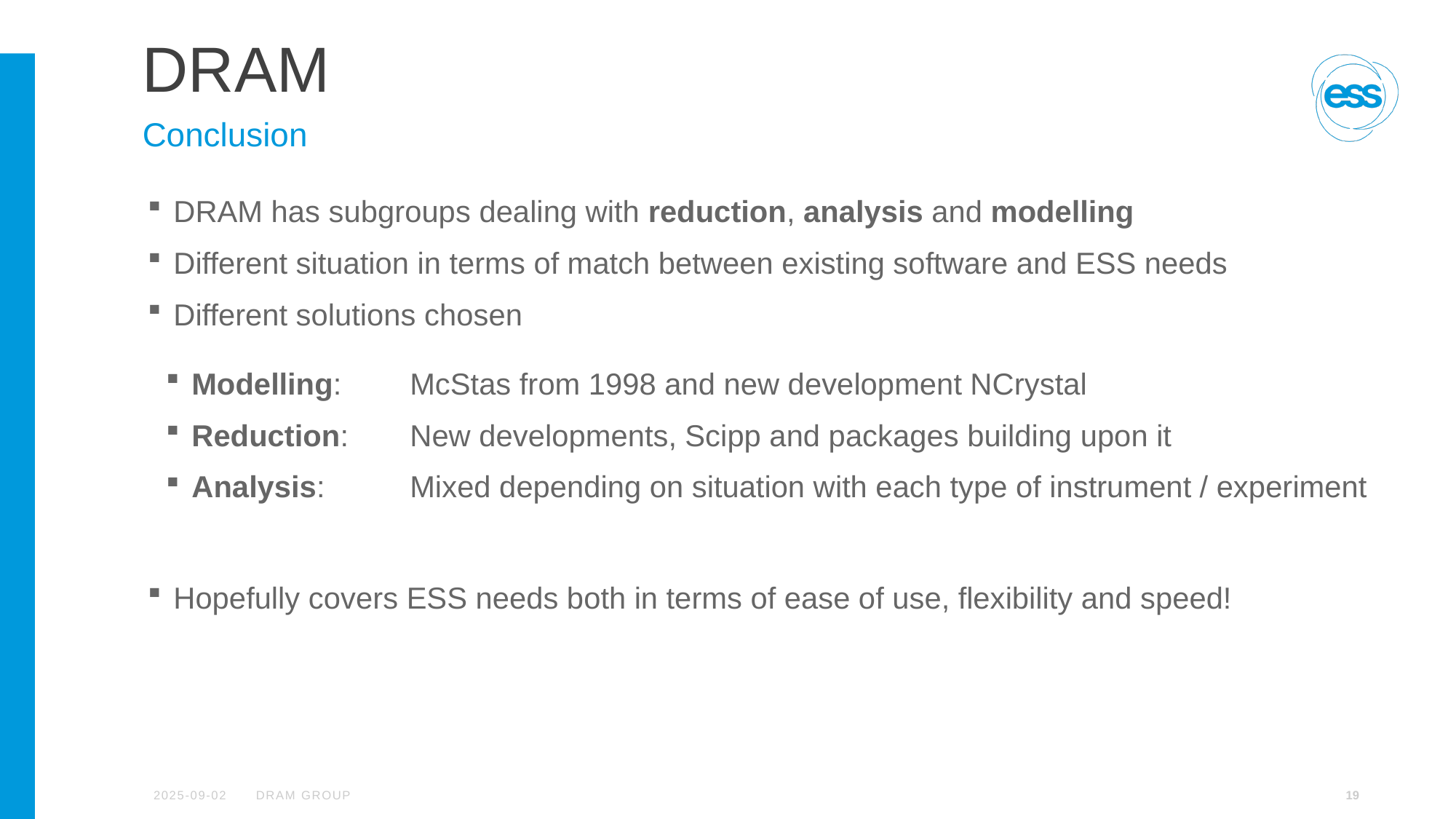

# DRAM
Conclusion
DRAM has subgroups dealing with reduction, analysis and modelling
Different situation in terms of match between existing software and ESS needs
Different solutions chosen

Hopefully covers ESS needs both in terms of ease of use, flexibility and speed!
Modelling:	McStas from 1998 and new development NCrystal
Reduction:	New developments, Scipp and packages building upon it
Analysis: 	Mixed depending on situation with each type of instrument / experiment
2025-09-02
DRAM GROUP
19